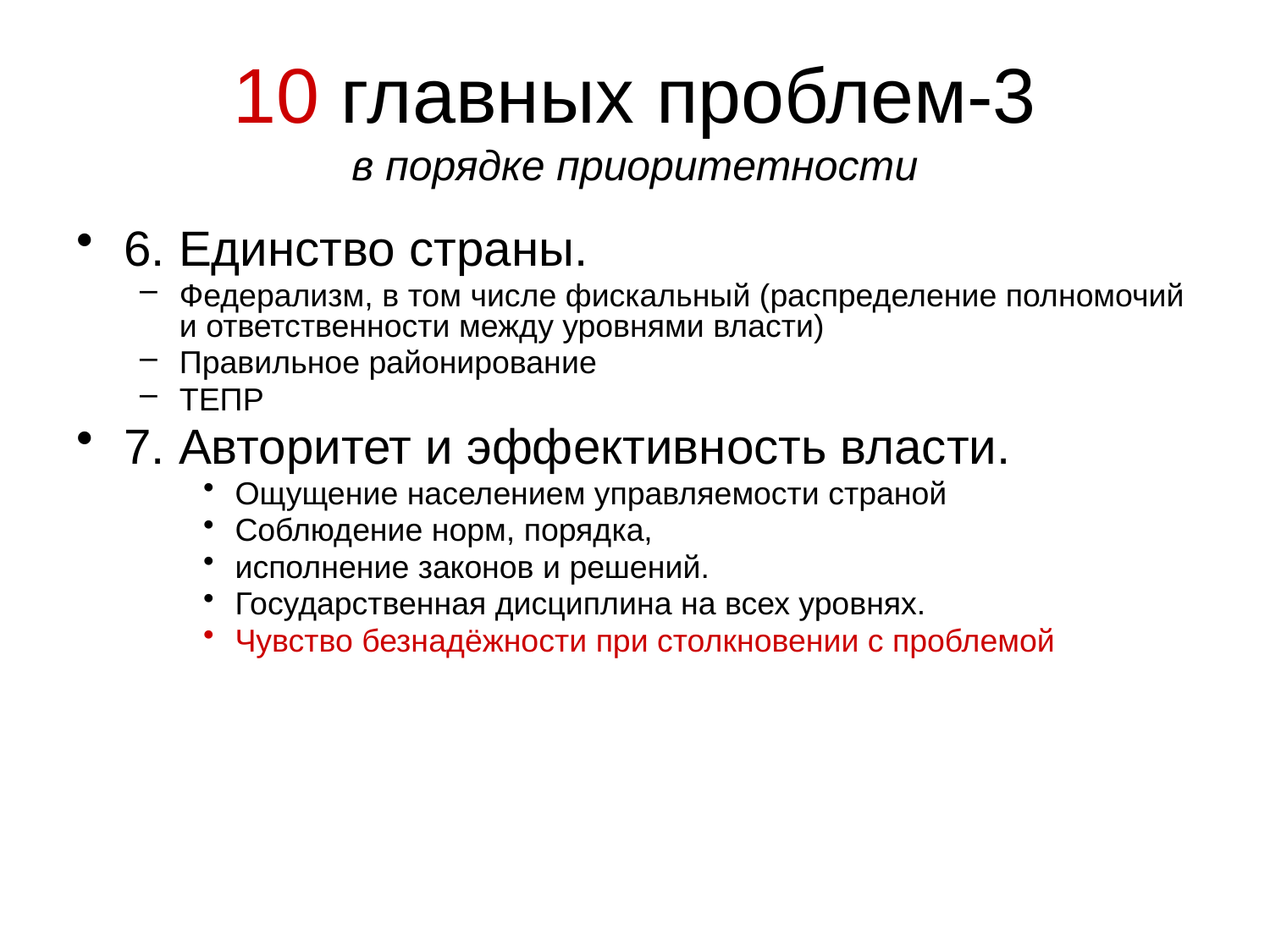

# 10 главных проблем-3 в порядке приоритетности
6. Единство страны.
Федерализм, в том числе фискальный (распределение полномочий и ответственности между уровнями власти)
Правильное районирование
ТЕПР
7. Авторитет и эффективность власти.
Ощущение населением управляемости страной
Соблюдение норм, порядка,
исполнение законов и решений.
Государственная дисциплина на всех уровнях.
Чувство безнадёжности при столкновении с проблемой